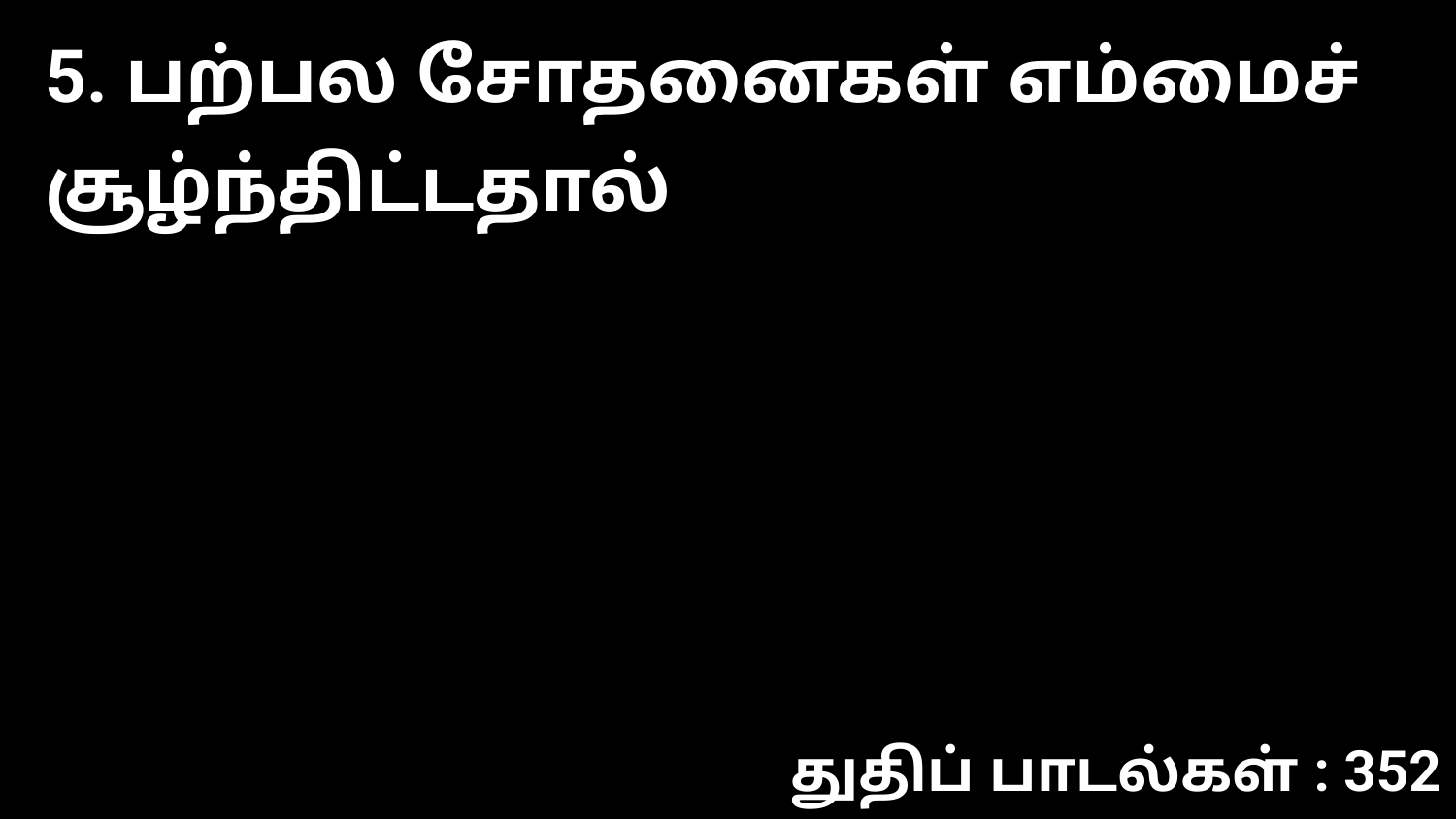

5. பற்பல சோதனைகள் எம்மைச் சூழ்ந்திட்டதால்
துதிப் பாடல்கள் : 352